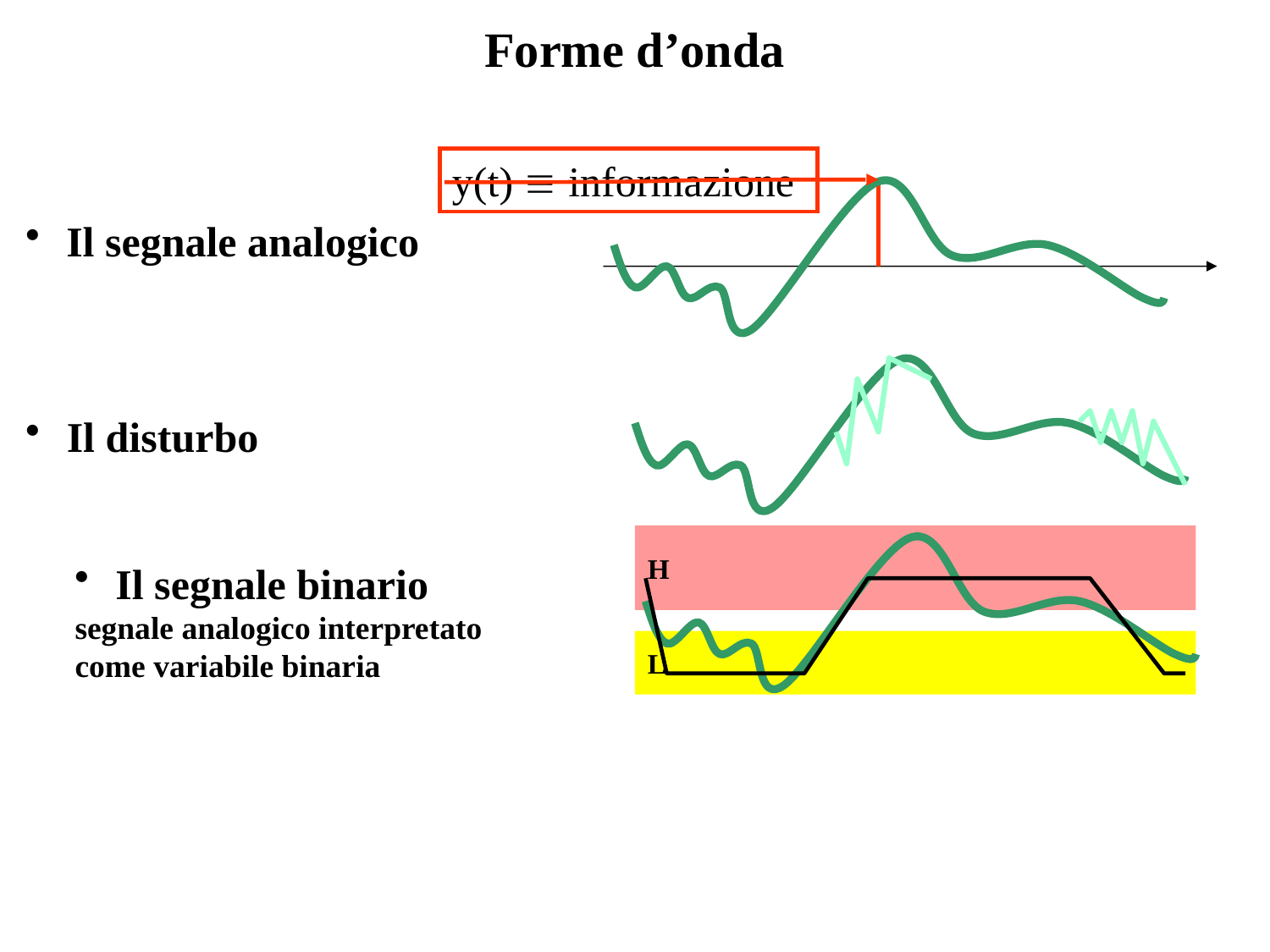

# Forme d’onda
y(t) ≡ informazione

 Il segnale analogico

 Il disturbo
H

L
 Il segnale binario
segnale analogico interpretato come variabile binaria